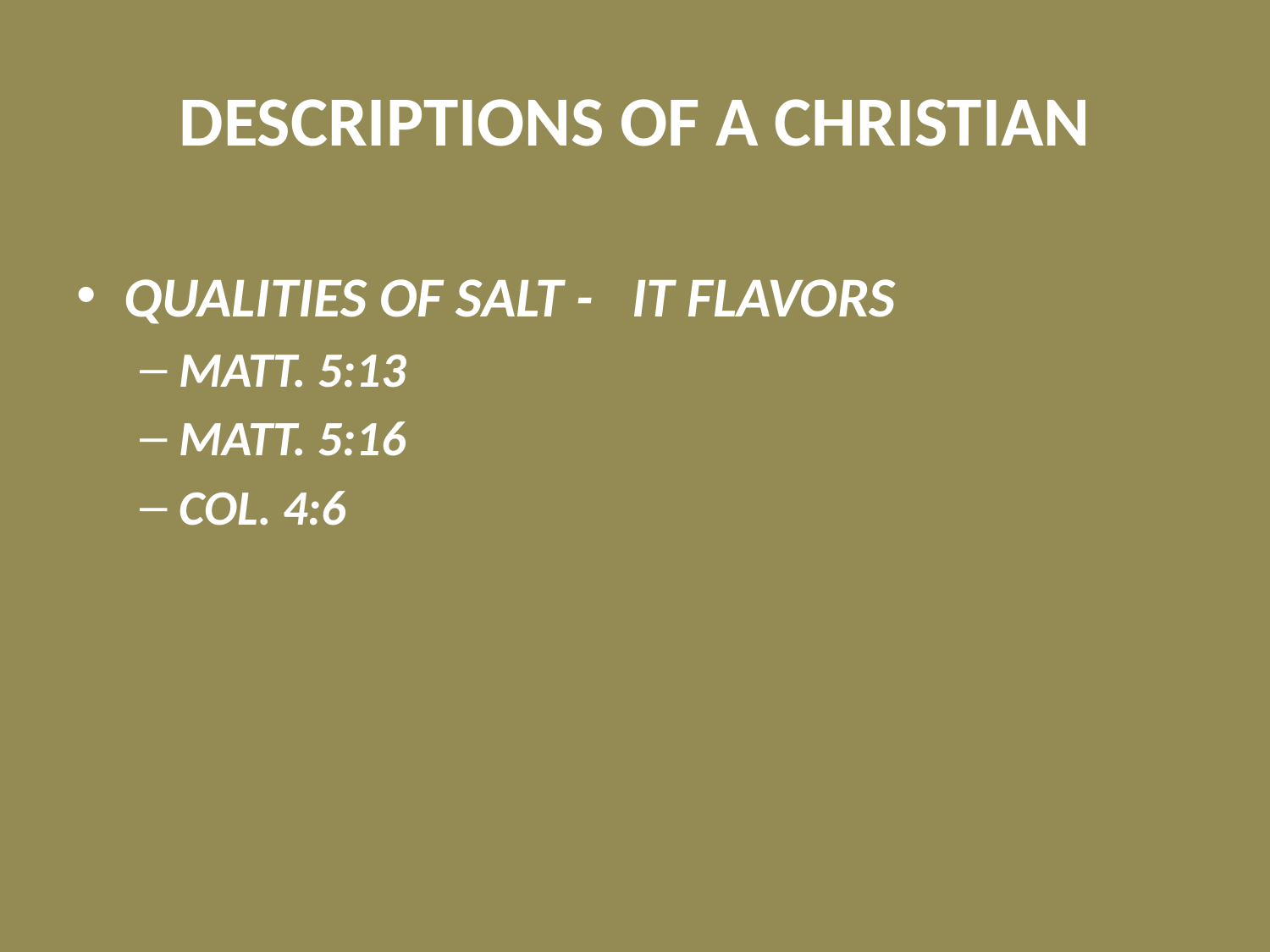

# DESCRIPTIONS OF A CHRISTIAN
QUALITIES OF SALT -   IT FLAVORS
MATT. 5:13
MATT. 5:16
COL. 4:6